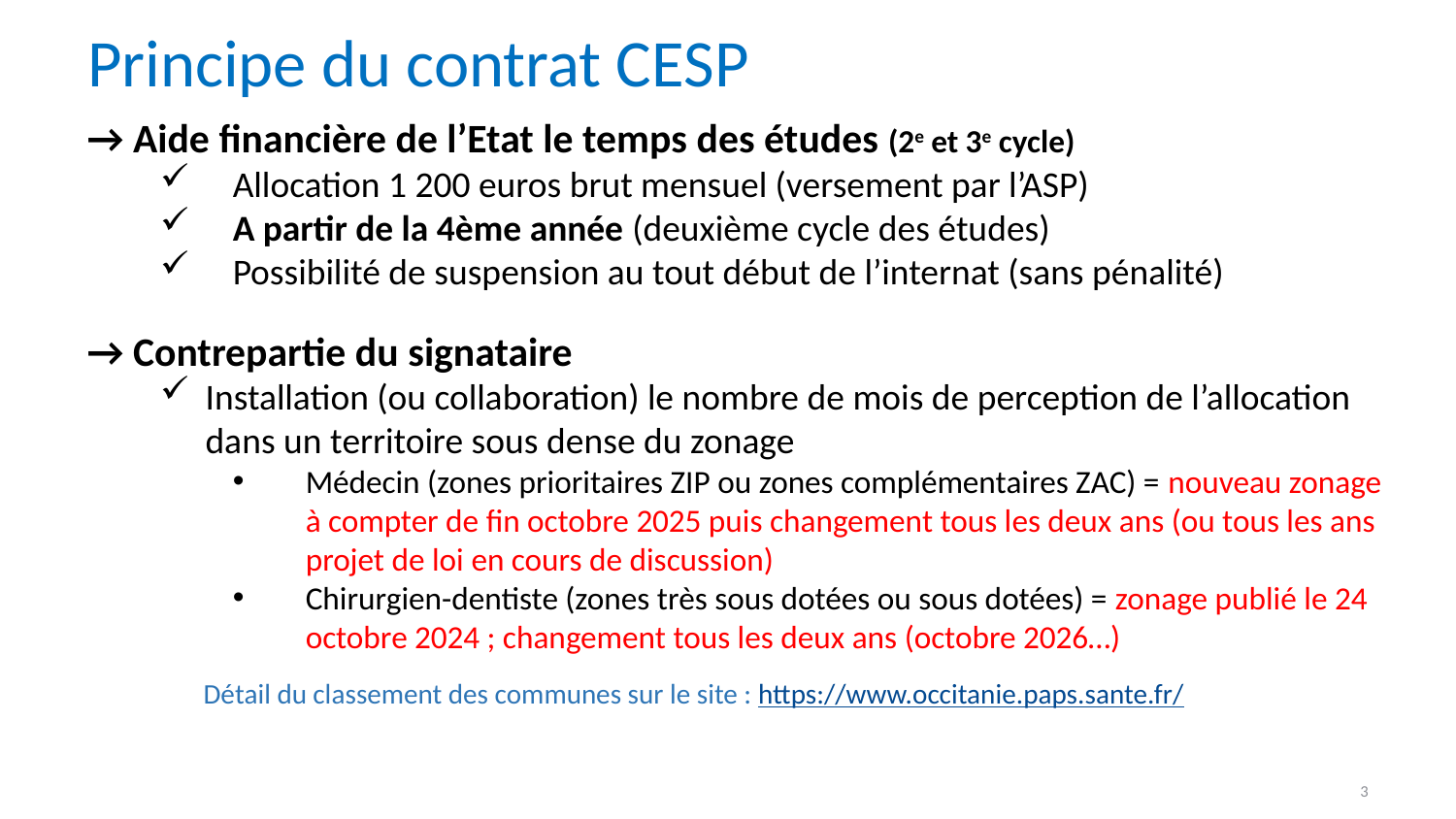

# Principe du contrat CESP
→ Aide financière de l’Etat le temps des études (2e et 3e cycle)
Allocation 1 200 euros brut mensuel (versement par l’ASP)
A partir de la 4ème année (deuxième cycle des études)
Possibilité de suspension au tout début de l’internat (sans pénalité)
→ Contrepartie du signataire
Installation (ou collaboration) le nombre de mois de perception de l’allocation dans un territoire sous dense du zonage
Médecin (zones prioritaires ZIP ou zones complémentaires ZAC) = nouveau zonage à compter de fin octobre 2025 puis changement tous les deux ans (ou tous les ans projet de loi en cours de discussion)
Chirurgien-dentiste (zones très sous dotées ou sous dotées) = zonage publié le 24 octobre 2024 ; changement tous les deux ans (octobre 2026…)
Détail du classement des communes sur le site : https://www.occitanie.paps.sante.fr/

3